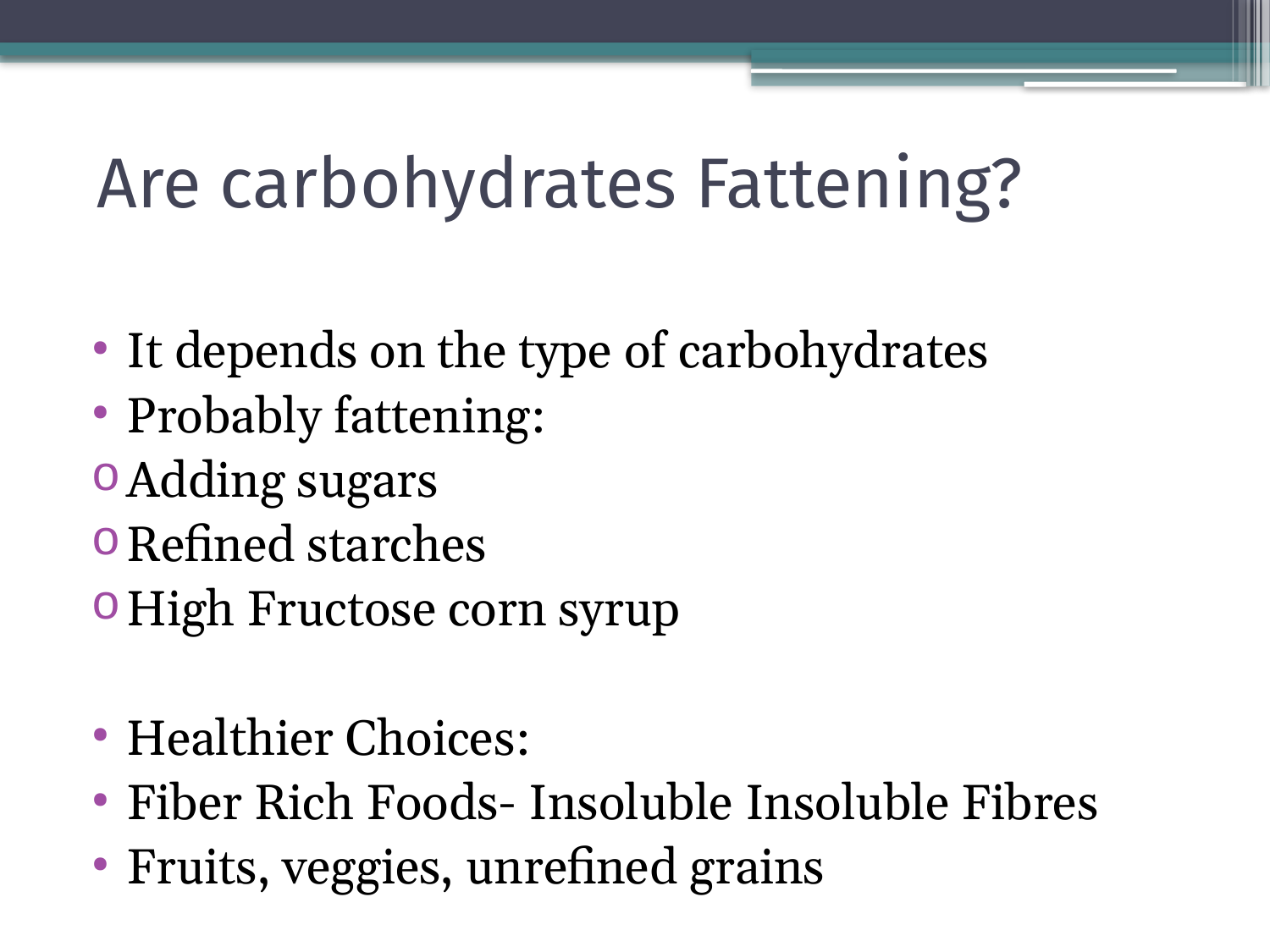

# Are carbohydrates Fattening?
It depends on the type of carbohydrates
Probably fattening:
Adding sugars
Refined starches
High Fructose corn syrup

Healthier Choices:
Fiber Rich Foods- Insoluble Insoluble Fibres
Fruits, veggies, unrefined grains